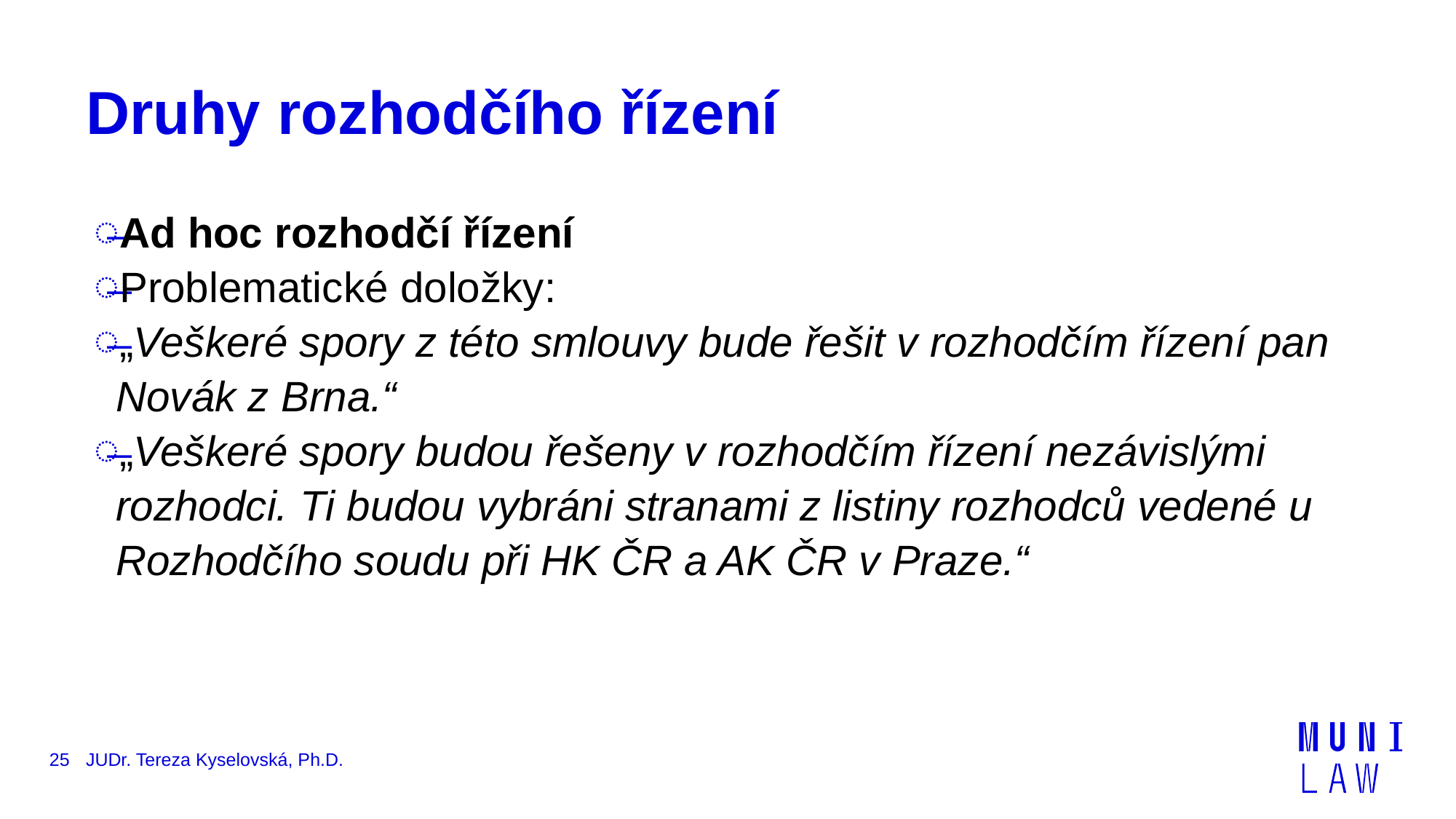

# Druhy rozhodčího řízení
Ad hoc rozhodčí řízení
Problematické doložky:
„Veškeré spory z této smlouvy bude řešit v rozhodčím řízení pan Novák z Brna.“
„Veškeré spory budou řešeny v rozhodčím řízení nezávislými rozhodci. Ti budou vybráni stranami z listiny rozhodců vedené u Rozhodčího soudu při HK ČR a AK ČR v Praze.“

25
JUDr. Tereza Kyselovská, Ph.D.